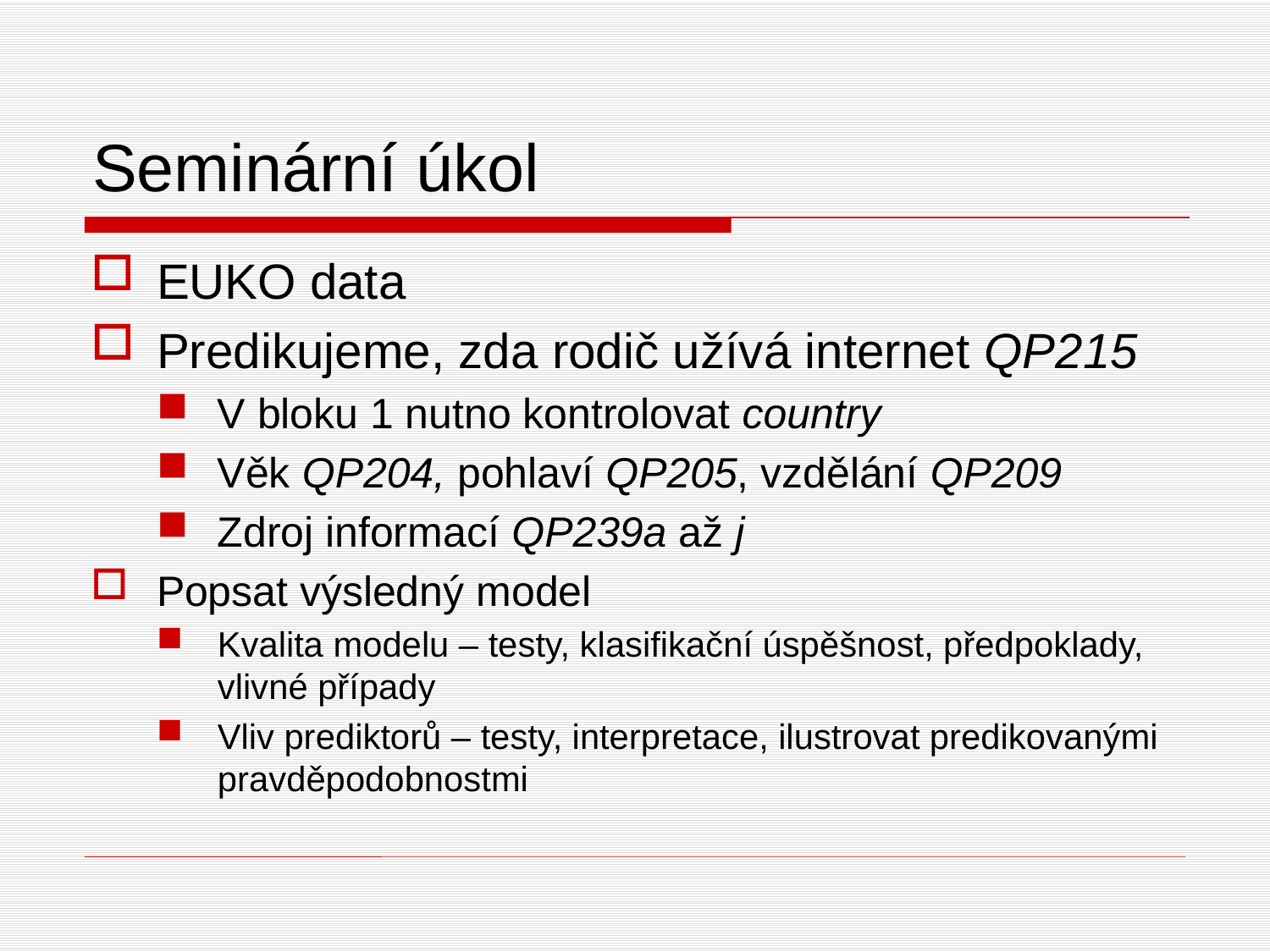

# Seminární úkol
EUKO data
Predikujeme, zda rodič užívá internet QP215
V bloku 1 nutno kontrolovat country
Věk QP204, pohlaví QP205, vzdělání QP209
Zdroj informací QP239a až j
Popsat výsledný model
Kvalita modelu – testy, klasifikační úspěšnost, předpoklady, vlivné případy
Vliv prediktorů – testy, interpretace, ilustrovat predikovanými pravděpodobnostmi